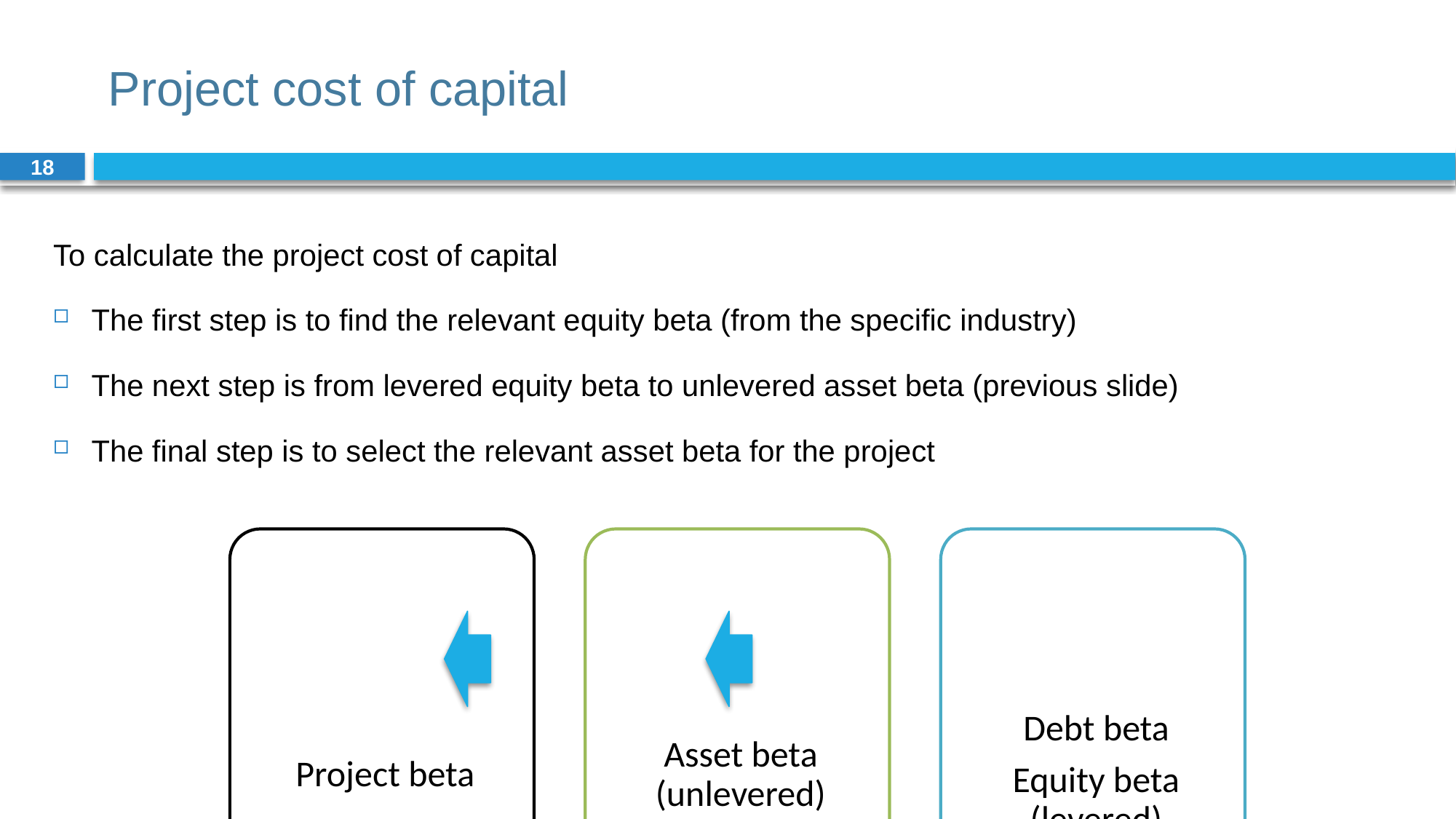

# Project cost of capital
18
To calculate the project cost of capital
The first step is to find the relevant equity beta (from the specific industry)
The next step is from levered equity beta to unlevered asset beta (previous slide)
The final step is to select the relevant asset beta for the project
Project beta
Asset beta
(unlevered)
Debt beta
Equity beta
(levered)